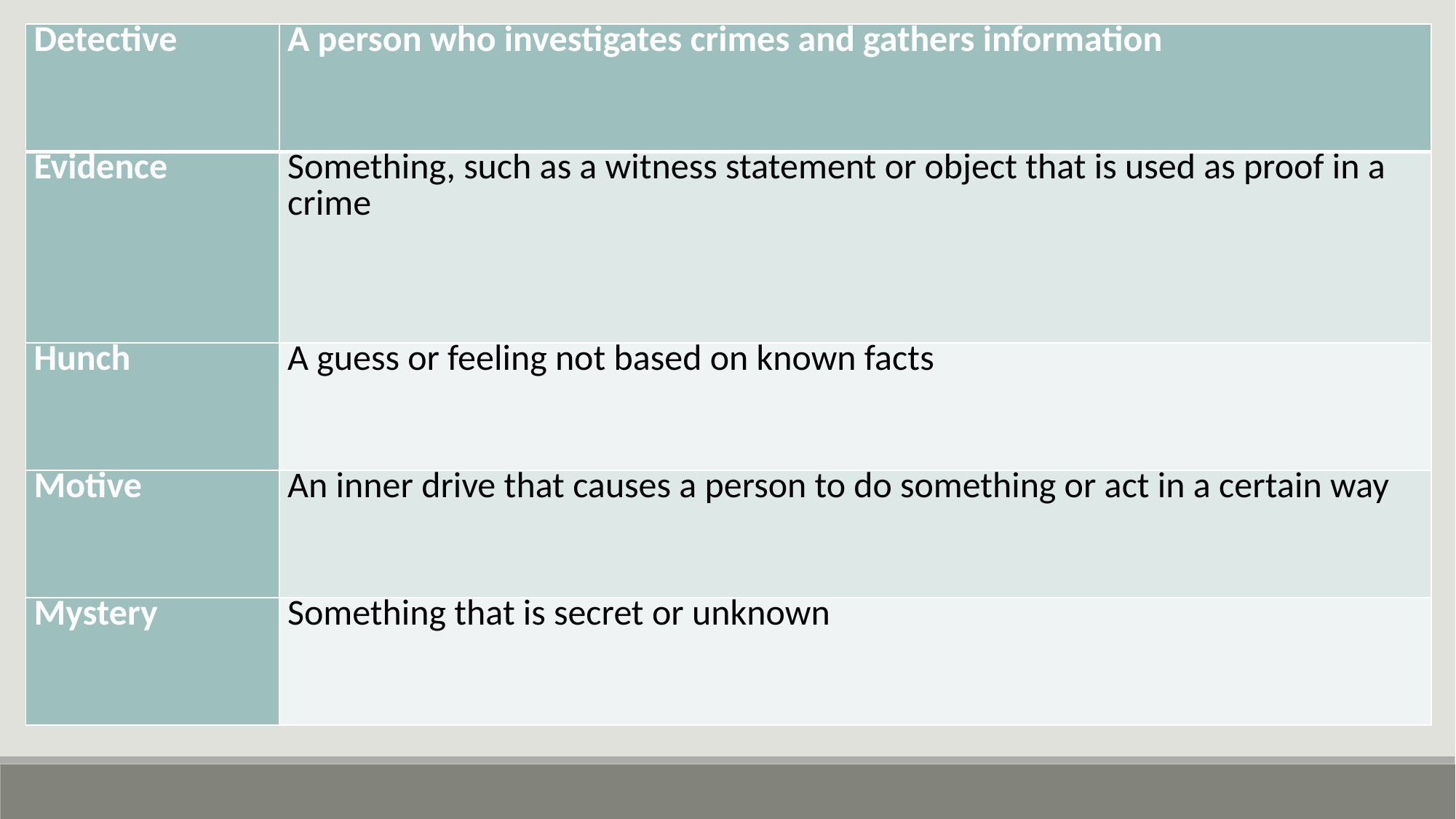

| Detective | A person who investigates crimes and gathers information |
| --- | --- |
| Evidence | Something, such as a witness statement or object that is used as proof in a crime |
| Hunch | A guess or feeling not based on known facts |
| Motive | An inner drive that causes a person to do something or act in a certain way |
| Mystery | Something that is secret or unknown |